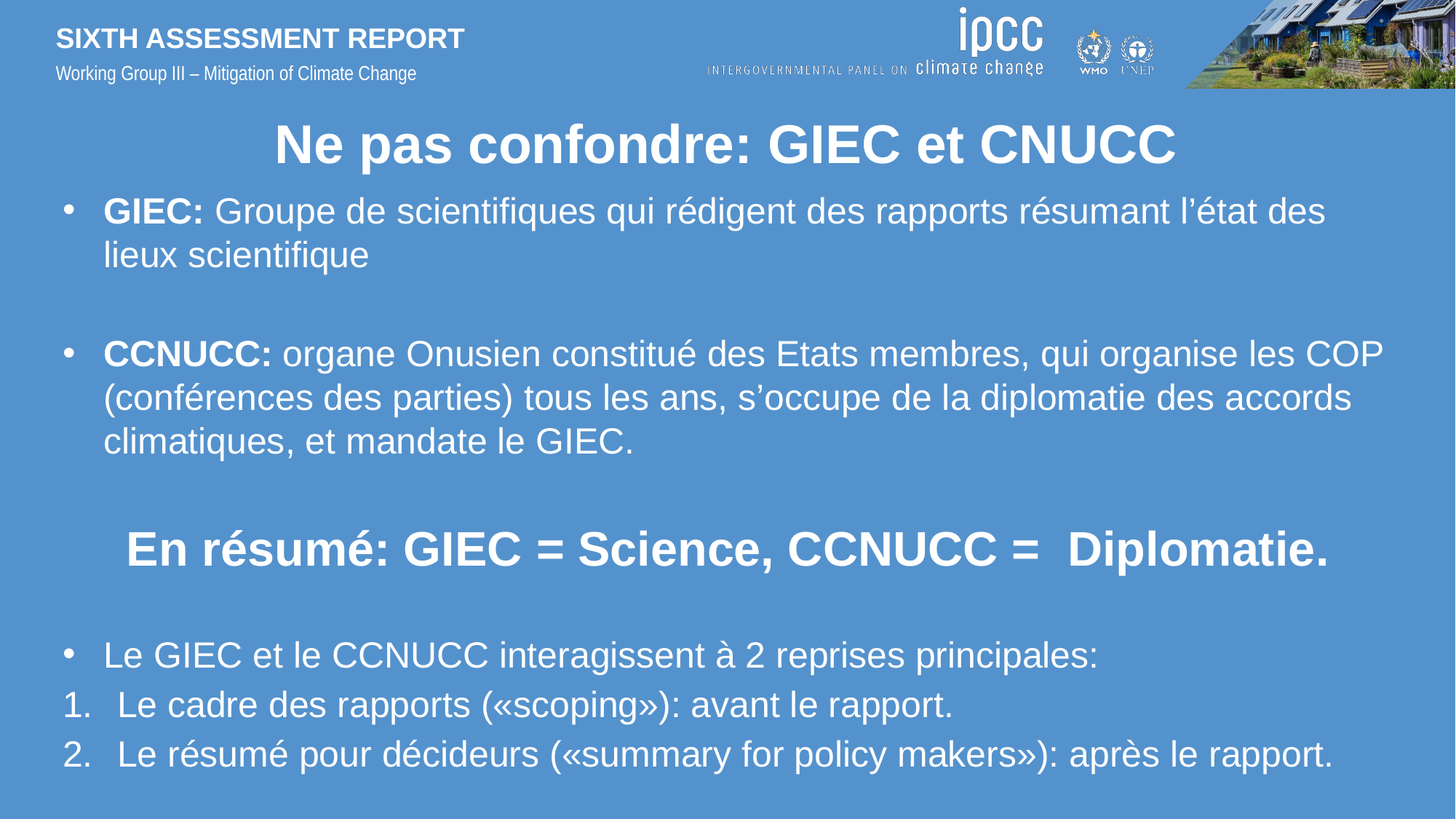

# Ne pas confondre: GIEC et CNUCC
GIEC: Groupe de scientifiques qui rédigent des rapports résumant l’état des lieux scientifique

CCNUCC: organe Onusien constitué des Etats membres, qui organise les COP (conférences des parties) tous les ans, s’occupe de la diplomatie des accords climatiques, et mandate le GIEC.

En résumé: GIEC = Science, CCNUCC =  Diplomatie.

Le GIEC et le CCNUCC interagissent à 2 reprises principales:
Le cadre des rapports («scoping»): avant le rapport.
Le résumé pour décideurs («summary for policy makers»): après le rapport.